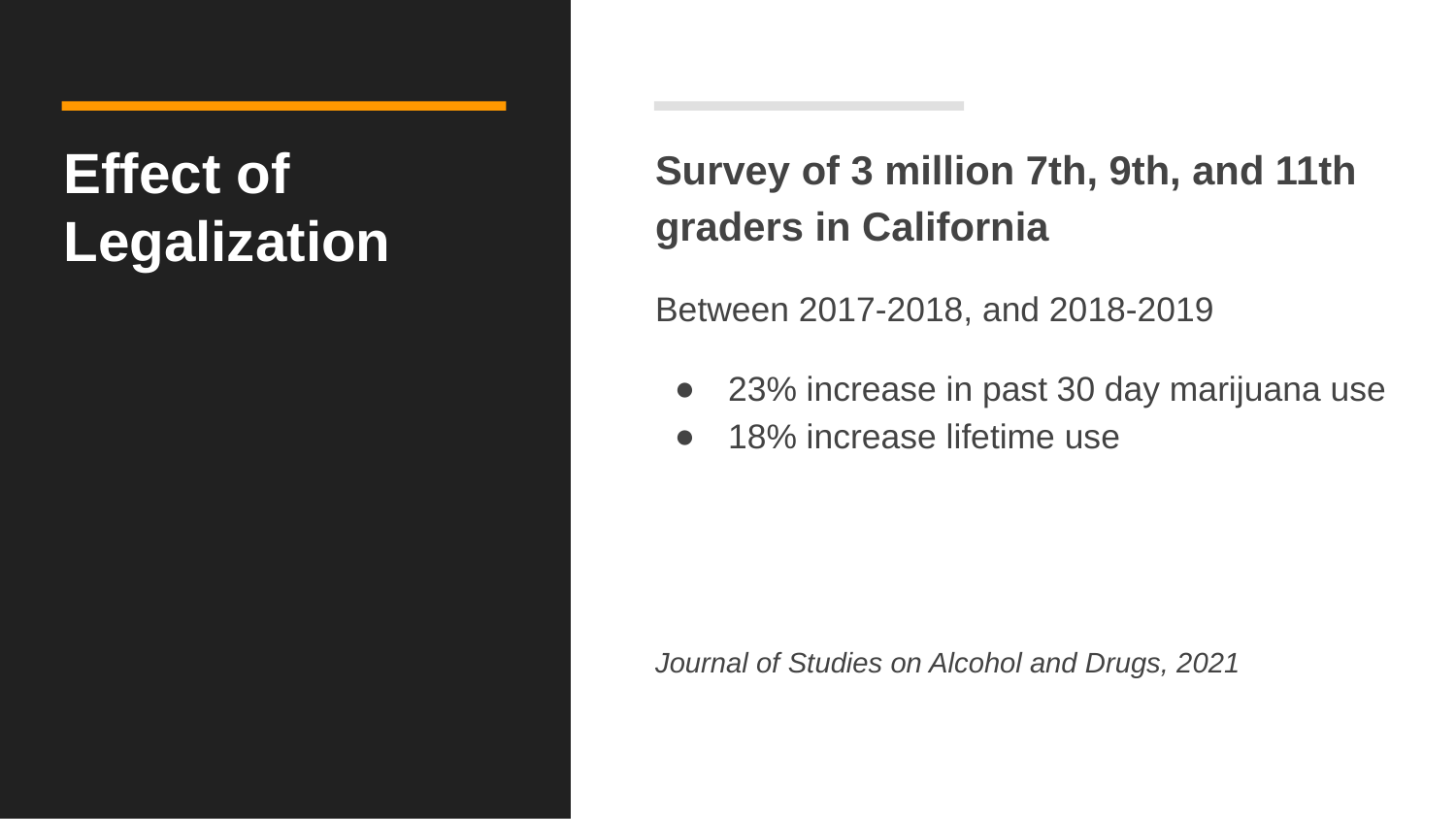

# Effect of Legalization
Survey of 3 million 7th, 9th, and 11th graders in California
Between 2017-2018, and 2018-2019
23% increase in past 30 day marijuana use
18% increase lifetime use

Journal of Studies on Alcohol and Drugs, 2021